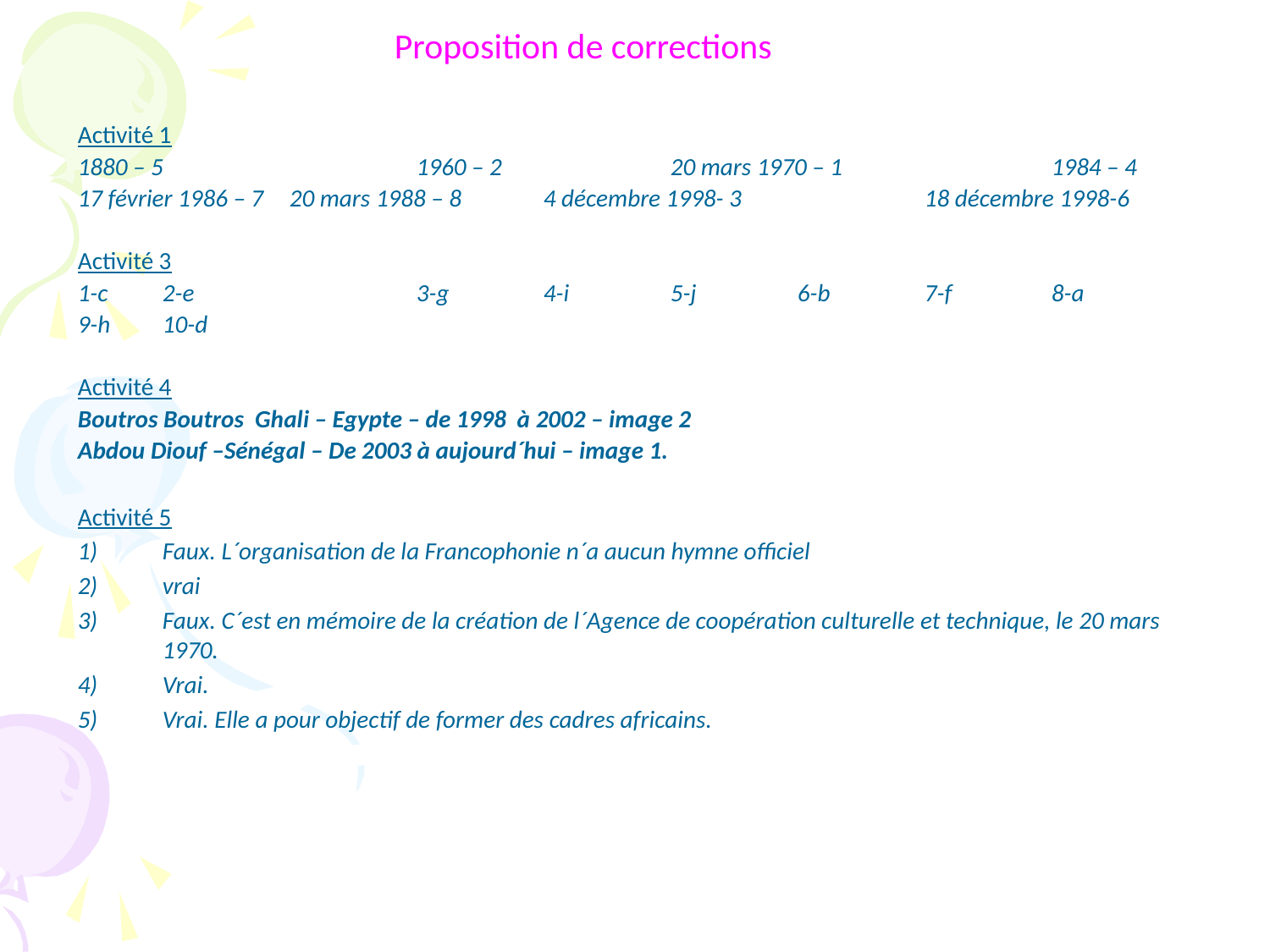

Proposition de corrections
Activité 1
1880 – 5		1960 – 2		20 mars 1970 – 1		1984 – 4
17 février 1986 – 7	20 mars 1988 – 8	4 décembre 1998- 3		18 décembre 1998-6

Activité 3
1-c	2-e		3-g	4-i	5-j	6-b	7-f	8-a
9-h	10-d

Activité 4
Boutros Boutros  Ghali – Egypte – de 1998  à 2002 – image 2
Abdou Diouf –Sénégal – De 2003 à aujourd´hui – image 1.

Activité 5
Faux. L´organisation de la Francophonie n´a aucun hymne officiel
vrai
Faux. C´est en mémoire de la création de l´Agence de coopération culturelle et technique, le 20 mars 1970.
Vrai.
Vrai. Elle a pour objectif de former des cadres africains.